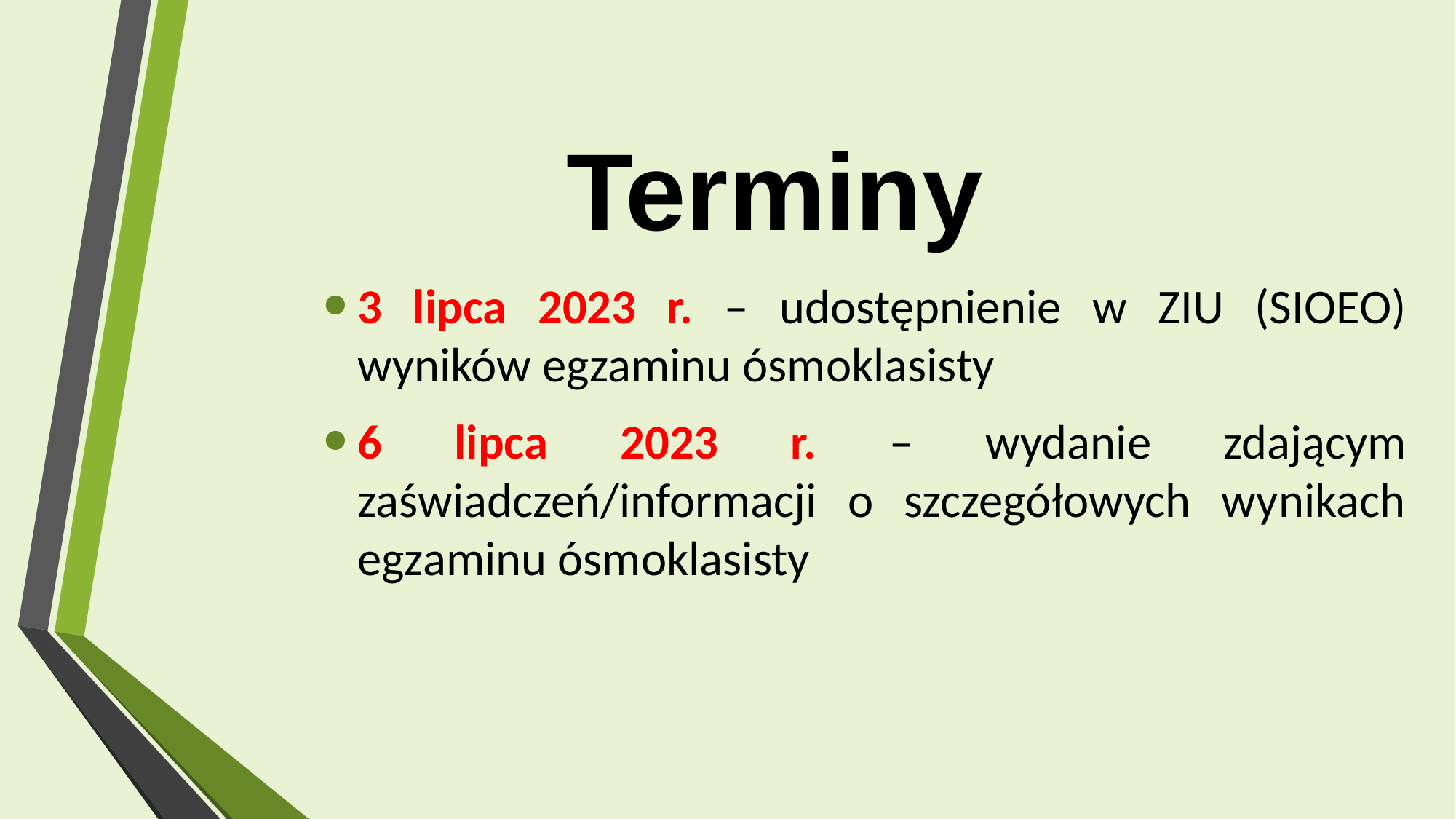

# Terminy
3 lipca 2023 r. – udostępnienie w ZIU (SIOEO) wyników egzaminu ósmoklasisty
6 lipca 2023 r. – wydanie zdającym zaświadczeń/informacji o szczegółowych wynikach egzaminu ósmoklasisty